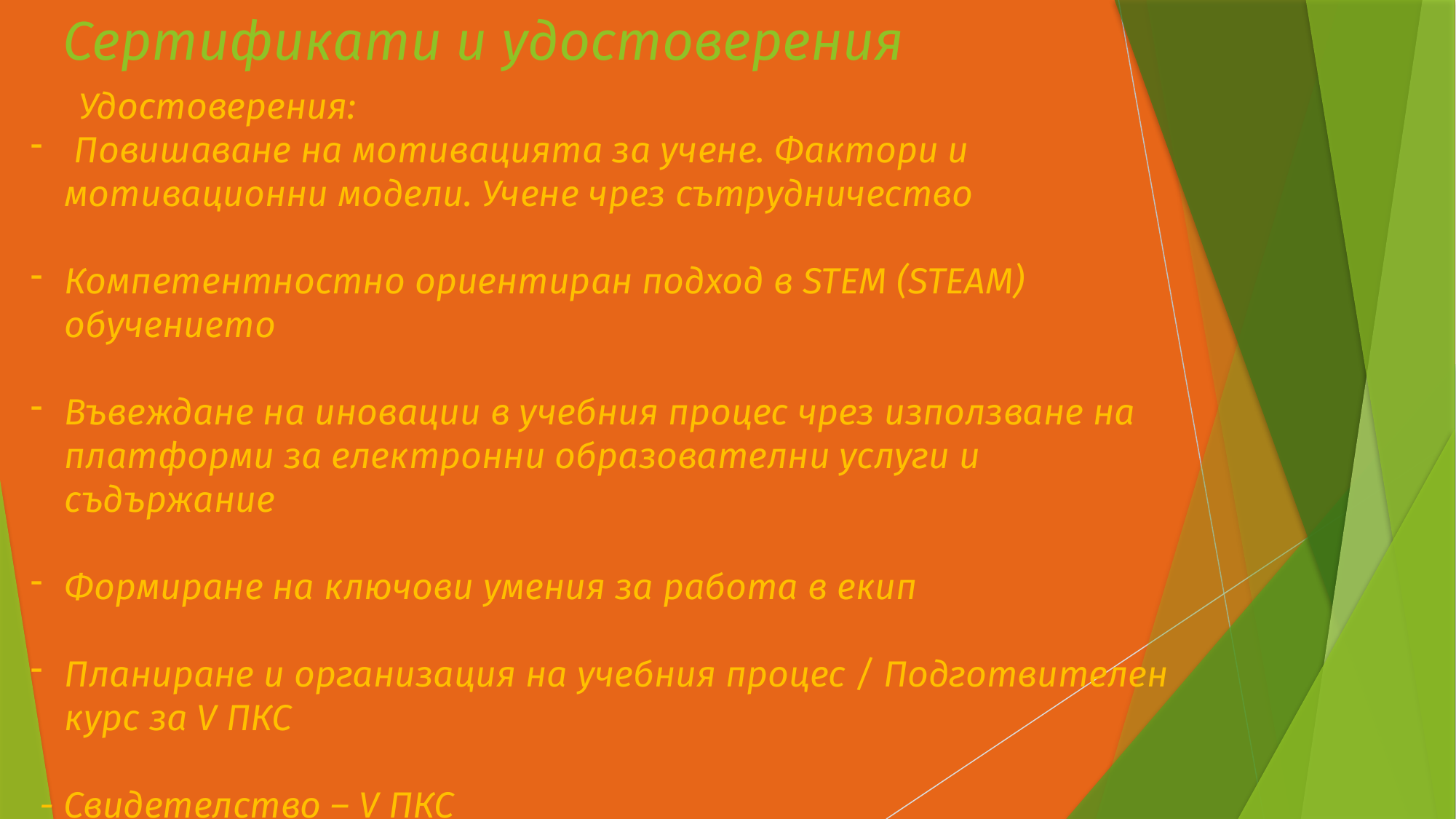

Сертификати и удостоверения
     Удостоверения:
 Повишаване на мотивацията за учене. Фактори и мотивационни модели. Учене чрез сътрудничество

Компетентностно ориентиран подход в STEM (STEAM) обучението

Въвеждане на иновации в учебния процес чрез използване на платформи за електронни образователни услуги и съдържание

Формиране на ключови умения за работа в екип

Планиране и организация на учебния процес / Подготвителен курс за V ПКС

 - Свидетелство – V ПКС